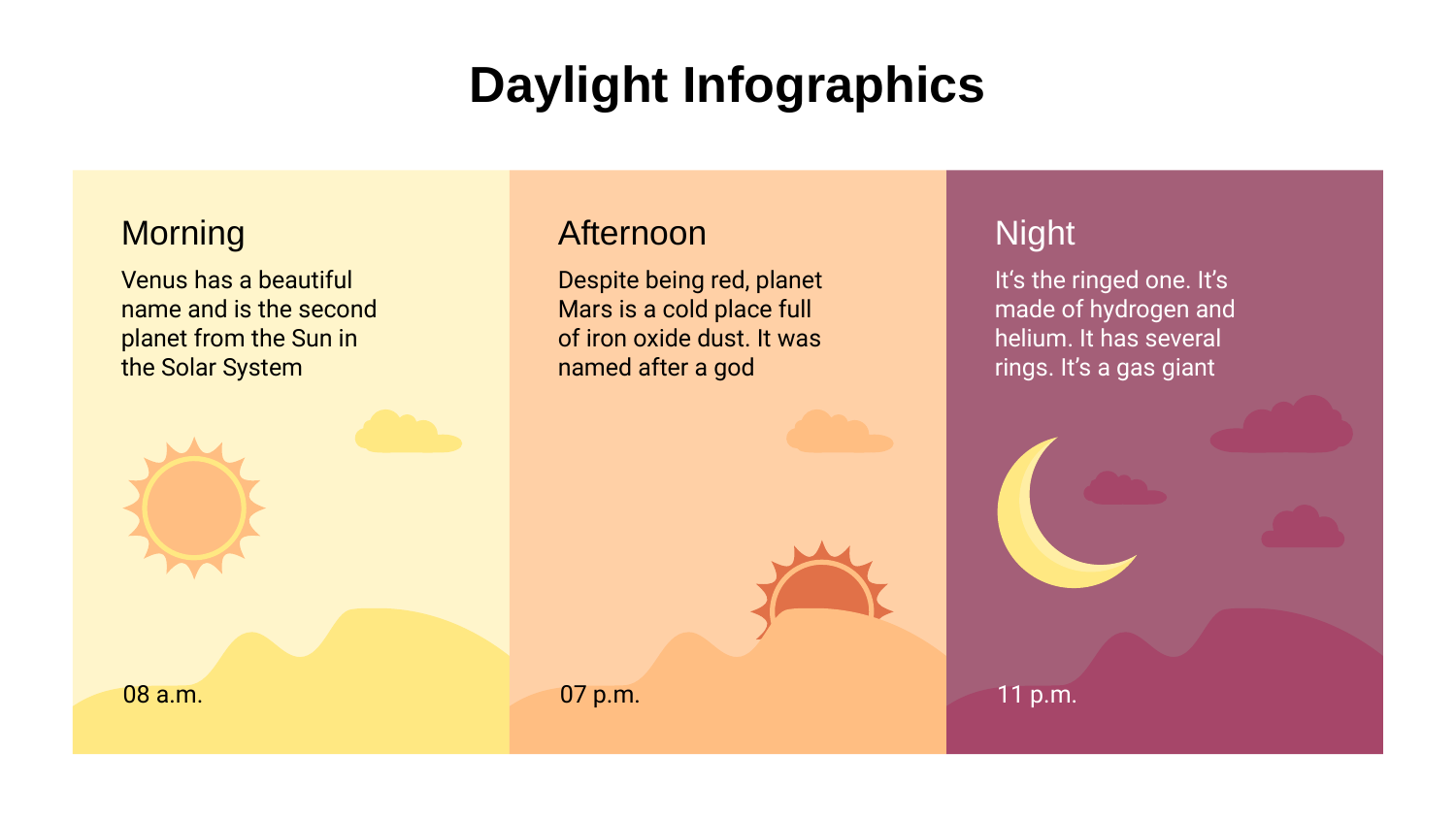

# Daylight Infographics

Morning
Venus has a beautiful name and is the second planet from the Sun in the Solar System
08 a.m.
Afternoon
Despite being red, planet Mars is a cold place full of iron oxide dust. It was named after a god
07 p.m.
Night
It‘s the ringed one. It’s made of hydrogen and helium. It has several rings. It’s a gas giant
11 p.m.